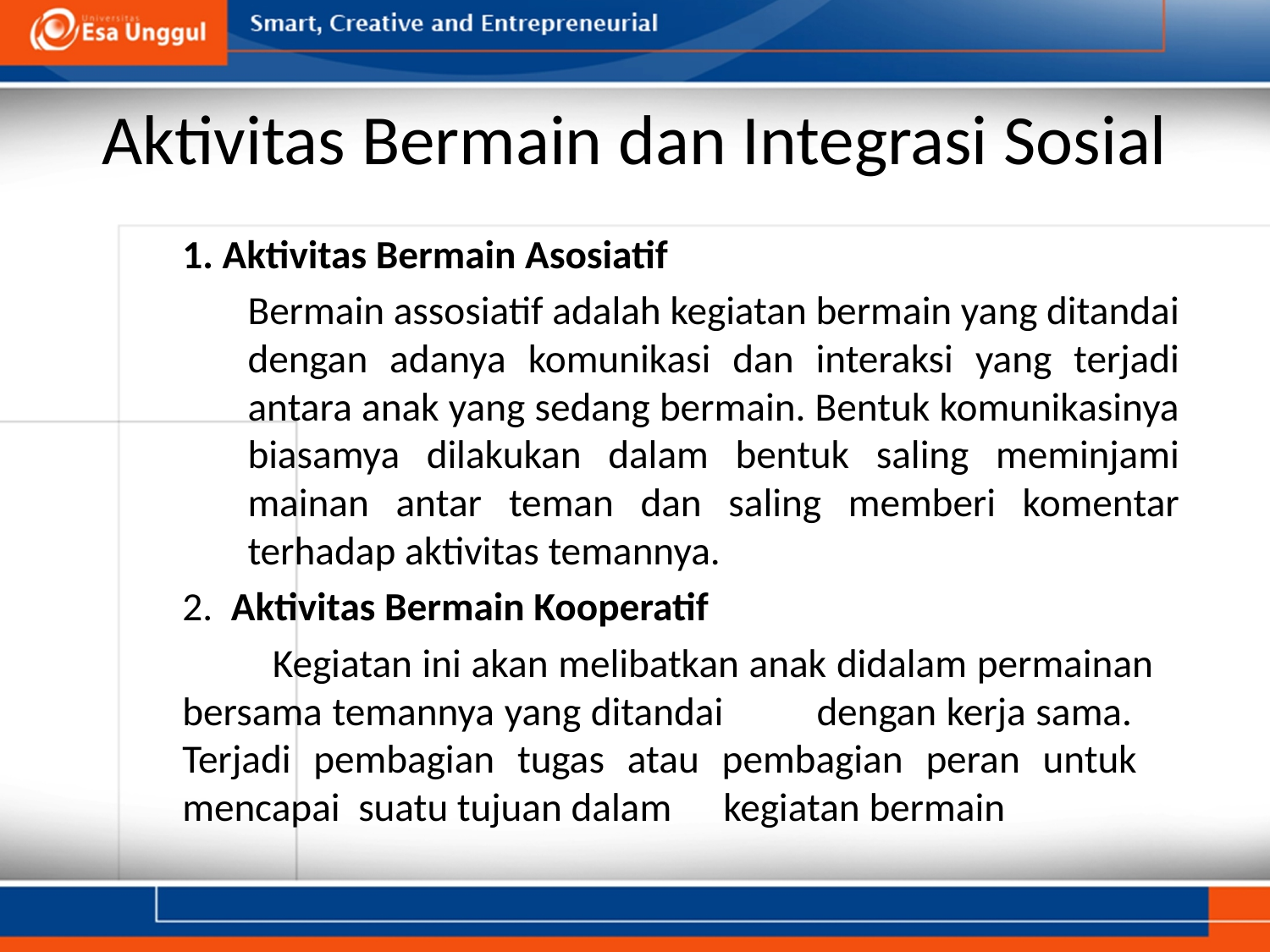

# Aktivitas Bermain dan Integrasi Sosial
1. Aktivitas Bermain Asosiatif
	Bermain assosiatif adalah kegiatan bermain yang ditandai dengan adanya komunikasi dan interaksi yang terjadi antara anak yang sedang bermain. Bentuk komunikasinya biasamya dilakukan dalam bentuk saling meminjami mainan antar teman dan saling memberi komentar terhadap aktivitas temannya.
2.  Aktivitas Bermain Kooperatif
	Kegiatan ini akan melibatkan anak didalam permainan 	bersama temannya yang ditandai 	dengan kerja sama. 	Terjadi pembagian tugas atau pembagian peran untuk 	mencapai  suatu tujuan dalam 	kegiatan bermain